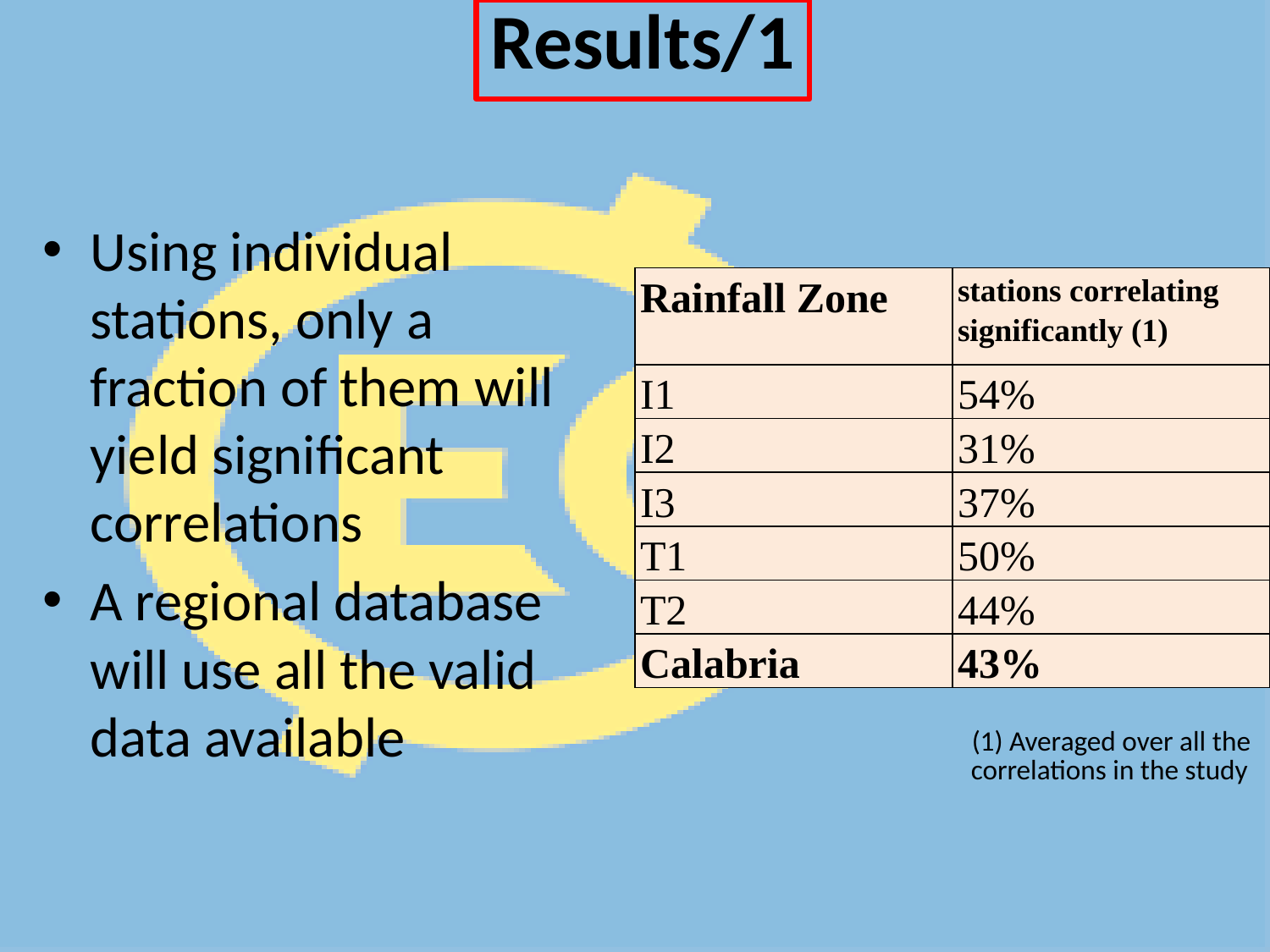

Results/1
Using individual stations, only a fraction of them will yield significant correlations
A regional database will use all the valid data available

| Rainfall Zone | stations correlating significantly (1) |
| --- | --- |
| I1 | 54% |
| I2 | 31% |
| I3 | 37% |
| T1 | 50% |
| T2 | 44% |
| Calabria | 43% |
            (1) Averaged over all the correlations in the study